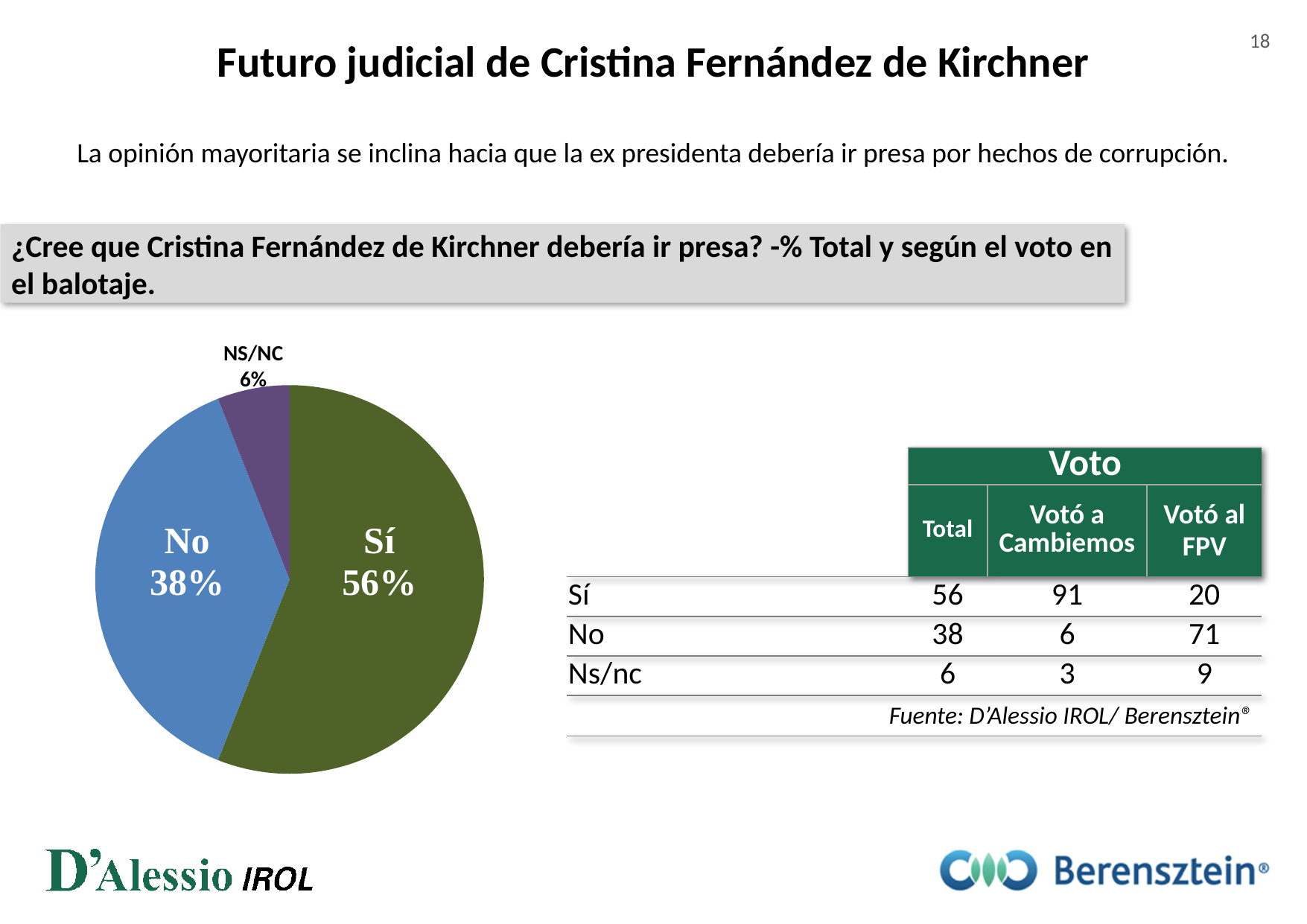

Futuro judicial de Cristina Fernández de Kirchner
18
La opinión mayoritaria se inclina hacia que la ex presidenta debería ir presa por hechos de corrupción.
¿Cree que Cristina Fernández de Kirchner debería ir presa? -% Total y según el voto en el balotaje.
NS/NC
6%

### Chart

| Category | Columna1 |
|---|---|
| Sí | 0.56 |
| No | 0.38 |
| Ns/nc | 0.06 |
|  | Voto |  |  |
| --- | --- | --- | --- |
|  | Total | Votó a Cambiemos | Votó al FPV |
| Sí | 56 | 91 | 20 |
| No | 38 | 6 | 71 |
| Ns/nc | 6 | 3 | 9 |
| Fuente: D’Alessio IROL/ Berensztein® |  |  |  |